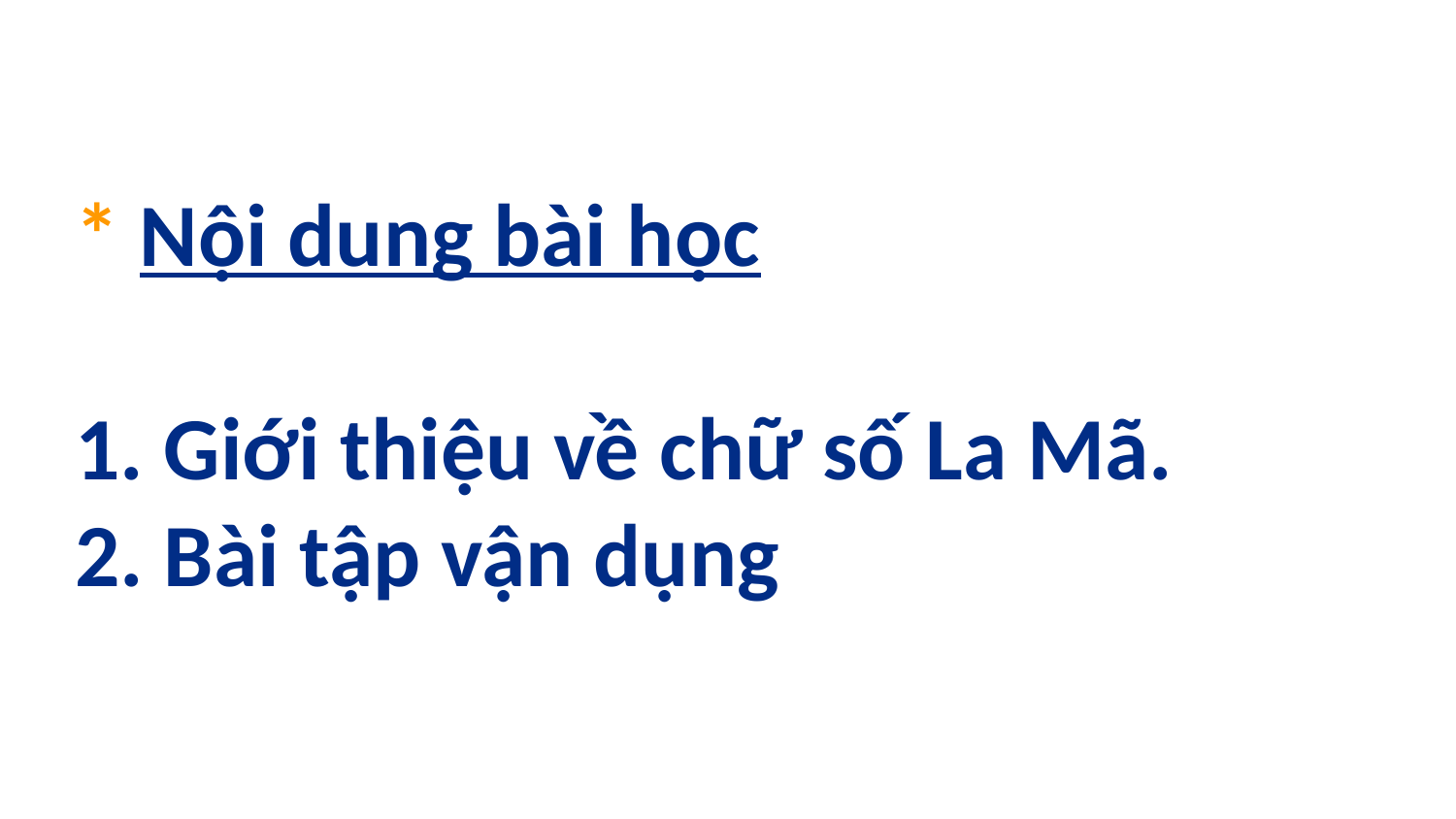

* Nội dung bài học
1. Giới thiệu về chữ số La Mã.
2. Bài tập vận dụng